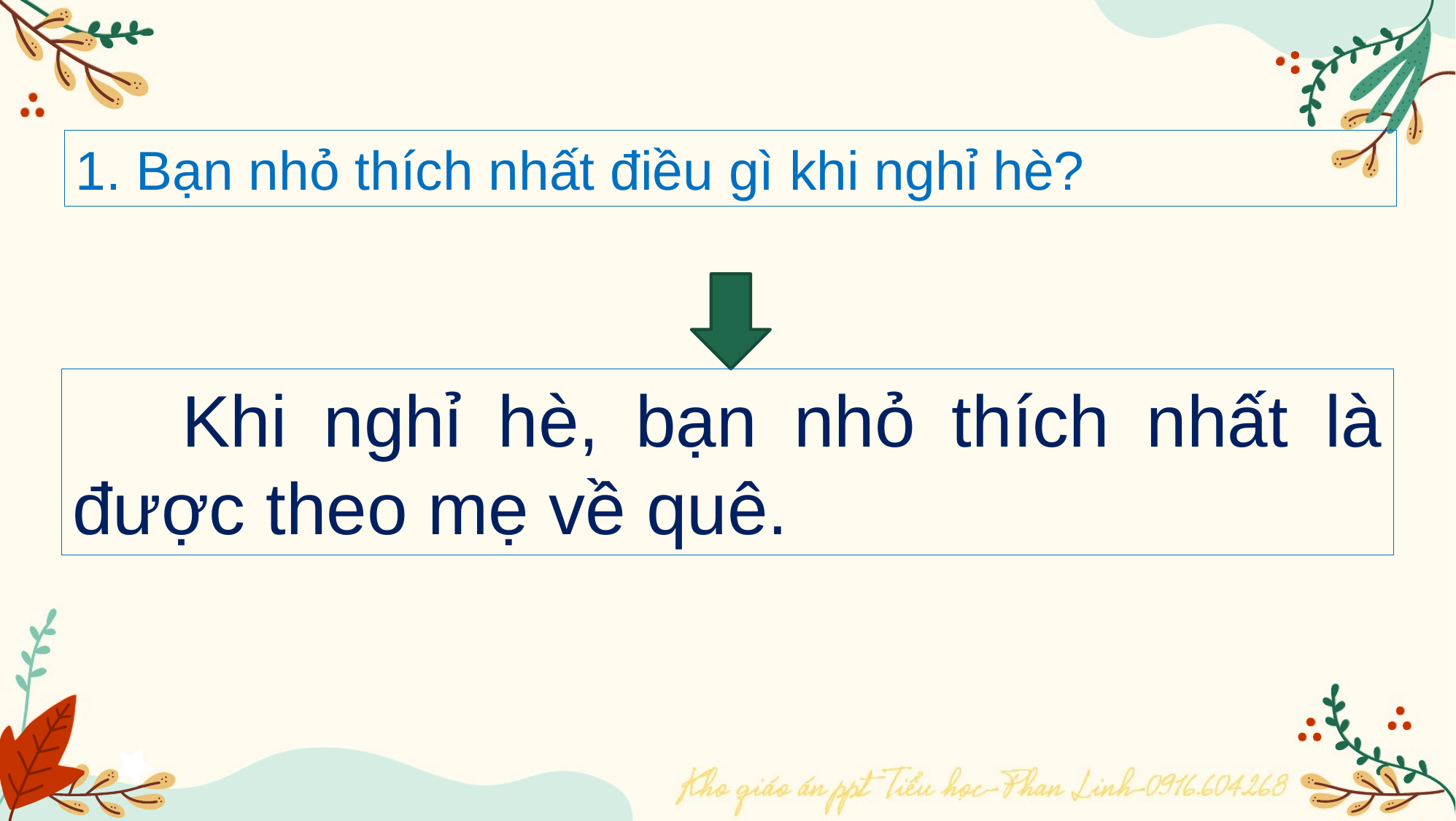

1. Bạn nhỏ thích nhất điều gì khi nghỉ hè?

	Khi nghỉ hè, bạn nhỏ thích nhất là được theo mẹ về quê.